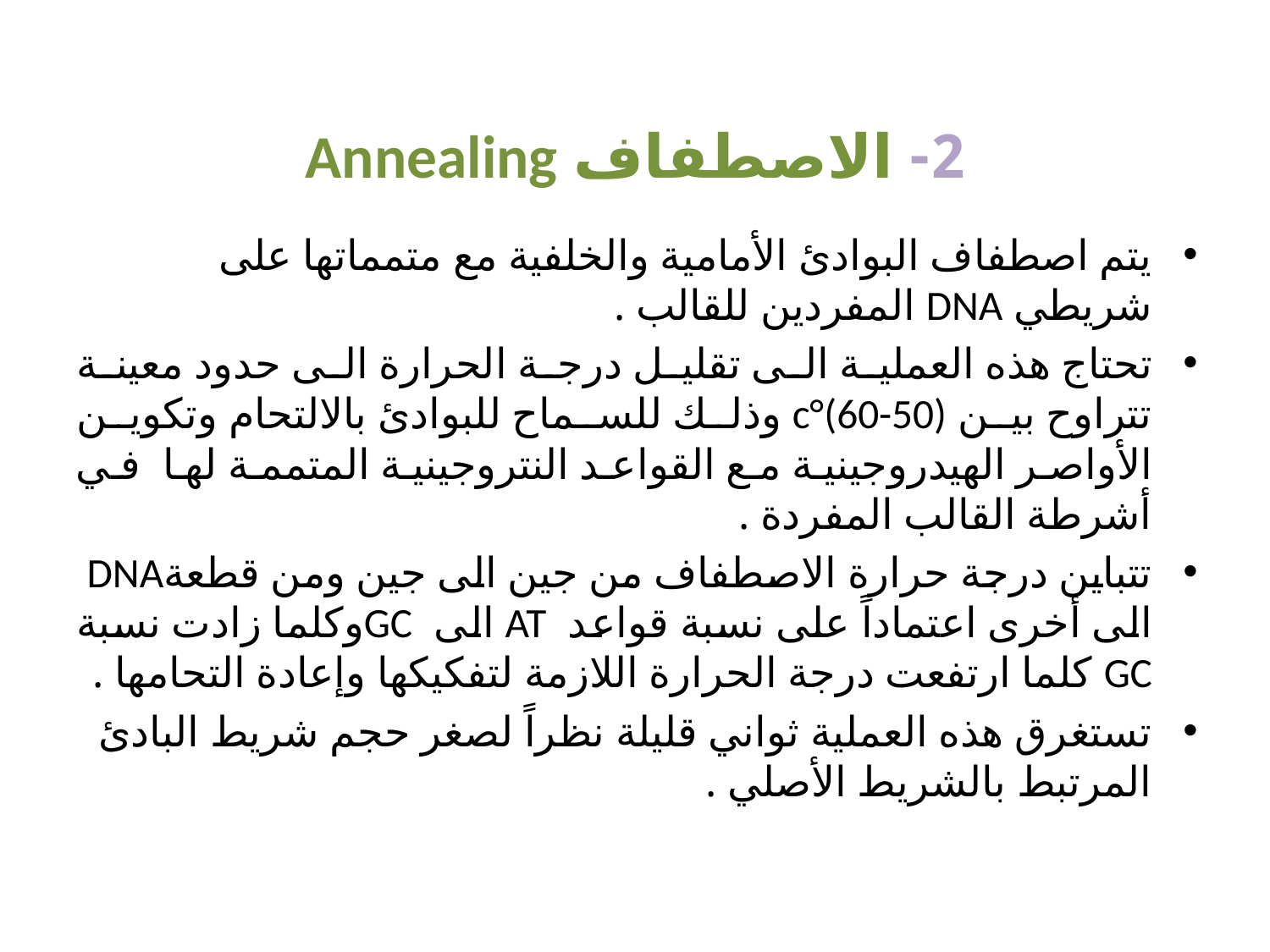

# 2- الاصطفاف Annealing
يتم اصطفاف البوادئ الأمامية والخلفية مع متمماتها على شريطي DNA المفردين للقالب .
تحتاج هذه العملية الى تقليل درجة الحرارة الى حدود معينة تتراوح بين c°(60-50) وذلك للسماح للبوادئ بالالتحام وتكوين الأواصر الهيدروجينية مع القواعد النتروجينية المتممة لها  في أشرطة القالب المفردة .
تتباين درجة حرارة الاصطفاف من جين الى جين ومن قطعةDNA  الى أخرى اعتماداً على نسبة قواعد  AT الى  GCوكلما زادت نسبة GC كلما ارتفعت درجة الحرارة اللازمة لتفكيكها وإعادة التحامها .
تستغرق هذه العملية ثواني قليلة نظراً لصغر حجم شريط البادئ المرتبط بالشريط الأصلي .